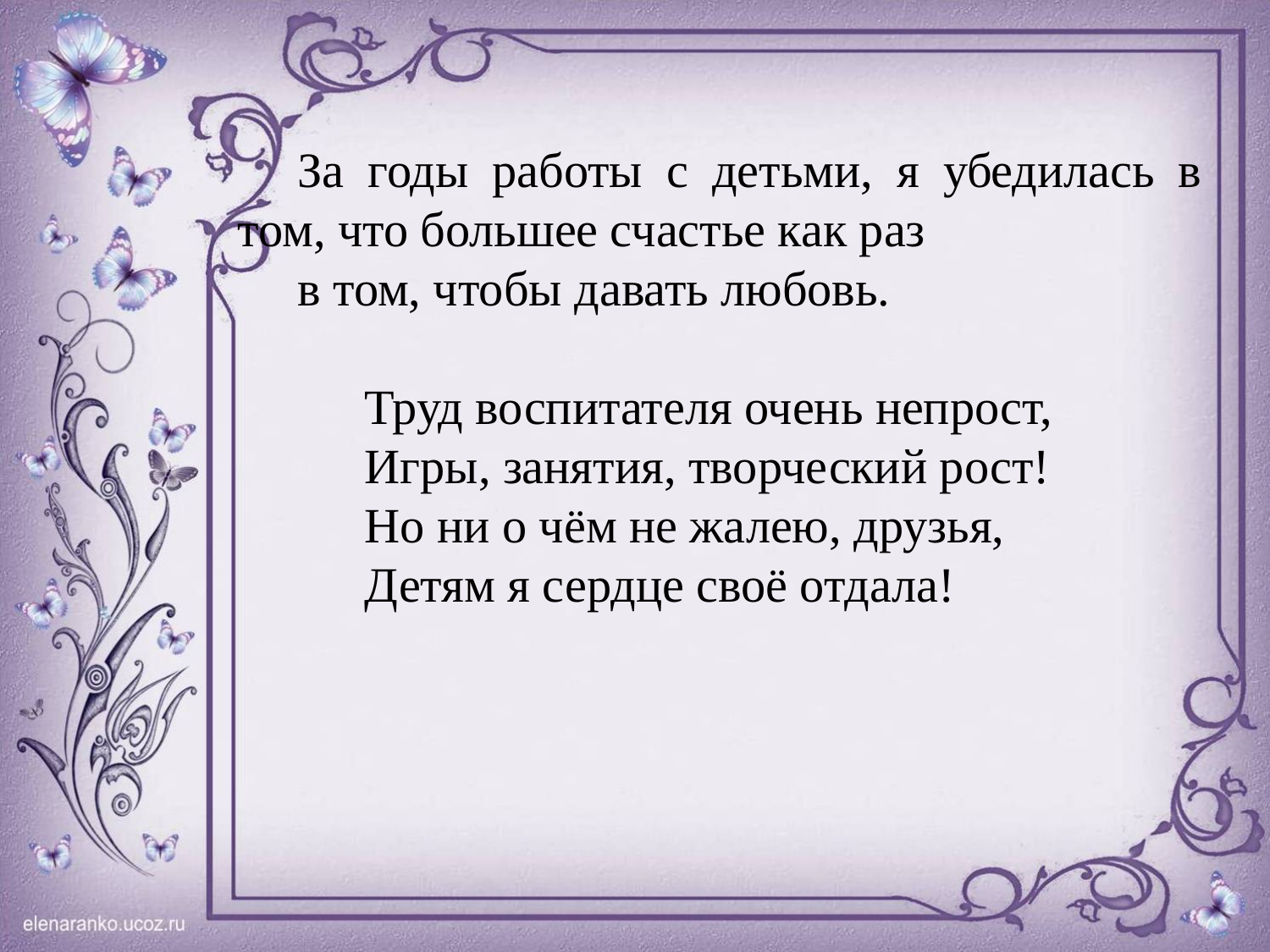

За годы работы с детьми, я убедилась в том, что большее счастье как раз
в том, чтобы давать любовь.

	Труд воспитателя очень непрост,
	Игры, занятия, творческий рост!
	Но ни о чём не жалею, друзья,
	Детям я сердце своё отдала!